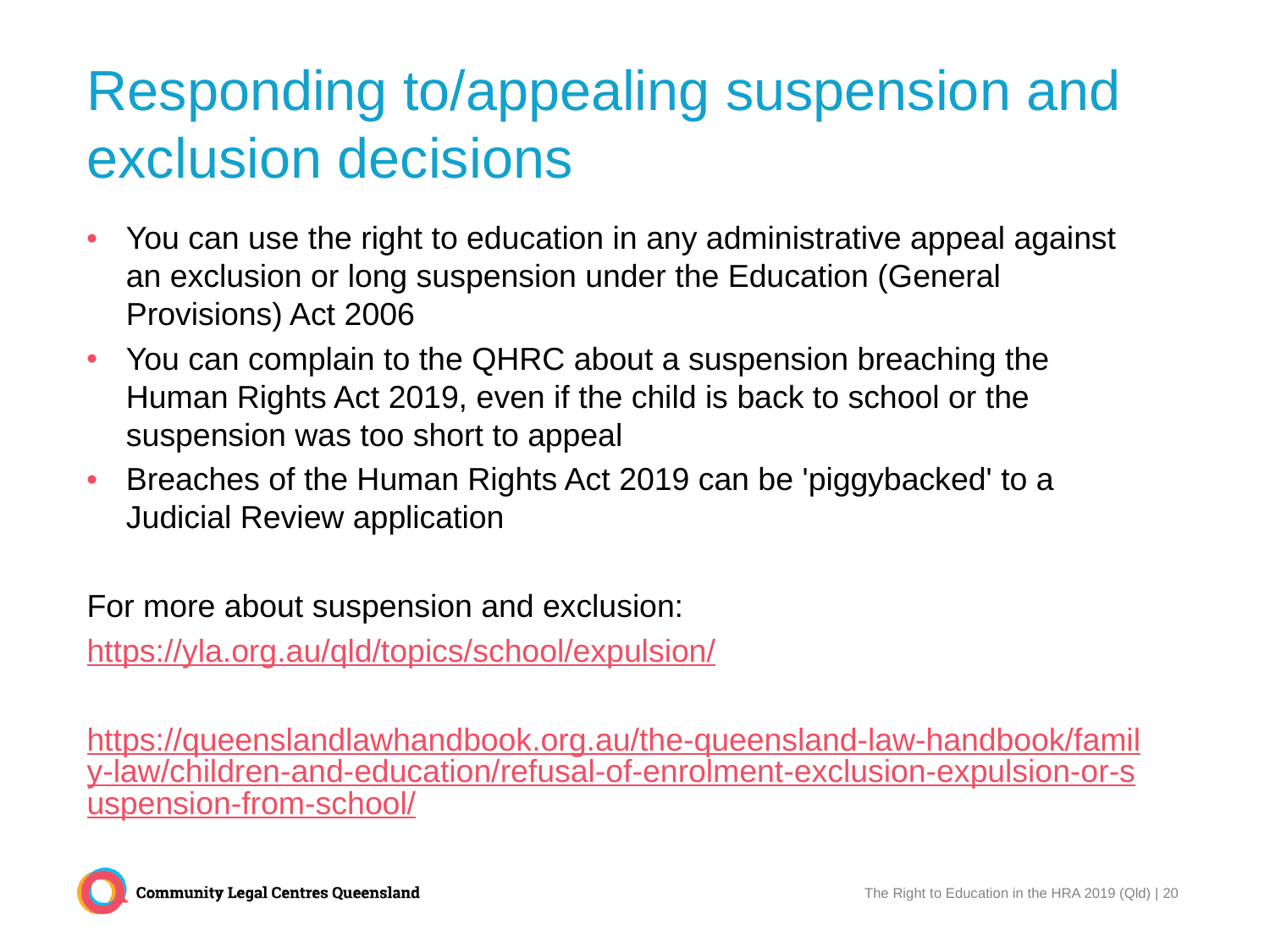

# Responding to/appealing suspension and exclusion decisions
You can use the right to education in any administrative appeal against an exclusion or long suspension under the Education (General Provisions) Act 2006
You can complain to the QHRC about a suspension breaching the Human Rights Act 2019, even if the child is back to school or the suspension was too short to appeal
Breaches of the Human Rights Act 2019 can be 'piggybacked' to a Judicial Review application

For more about suspension and exclusion:
https://yla.org.au/qld/topics/school/expulsion/

https://queenslandlawhandbook.org.au/the-queensland-law-handbook/family-law/children-and-education/refusal-of-enrolment-exclusion-expulsion-or-suspension-from-school/

The Right to Education in the HRA 2019 (Qld) | 20